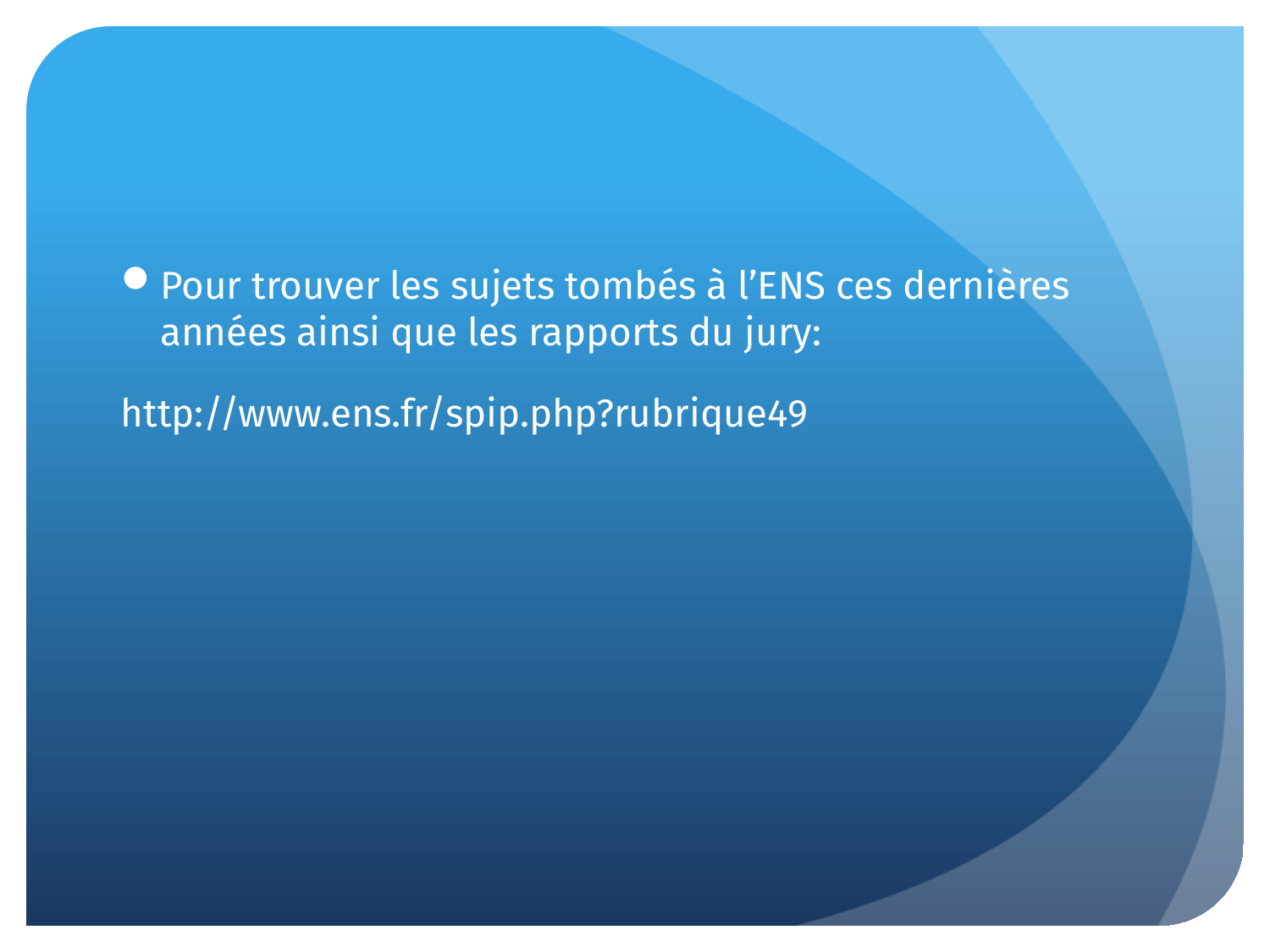

#
Pour trouver les sujets tombés à l’ENS ces dernières années ainsi que les rapports du jury:
http://www.ens.fr/spip.php?rubrique49